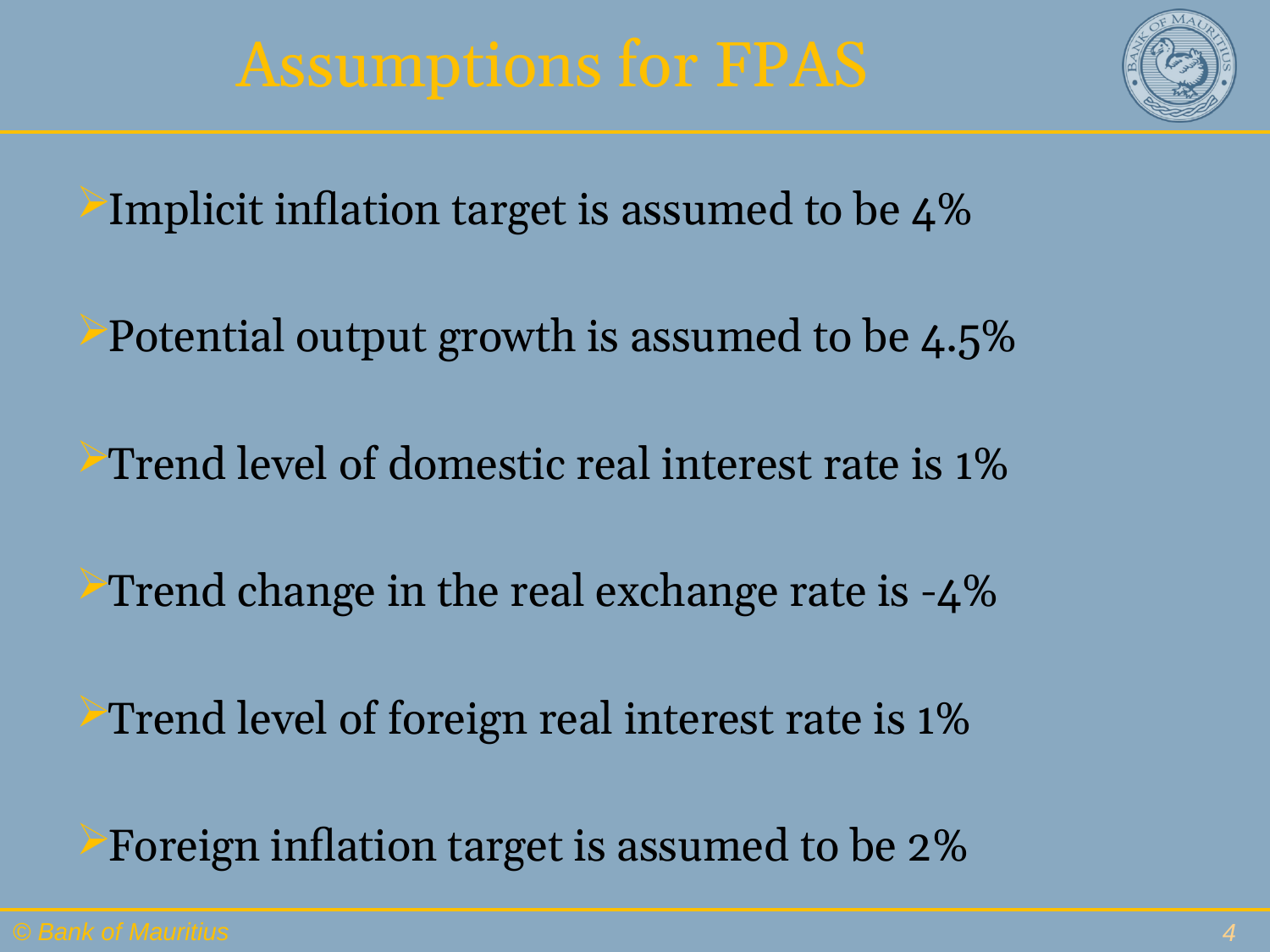

# Assumptions for FPAS
Implicit inflation target is assumed to be 4%

Potential output growth is assumed to be 4.5%

Trend level of domestic real interest rate is 1%

Trend change in the real exchange rate is -4%

Trend level of foreign real interest rate is 1%

Foreign inflation target is assumed to be 2%
4